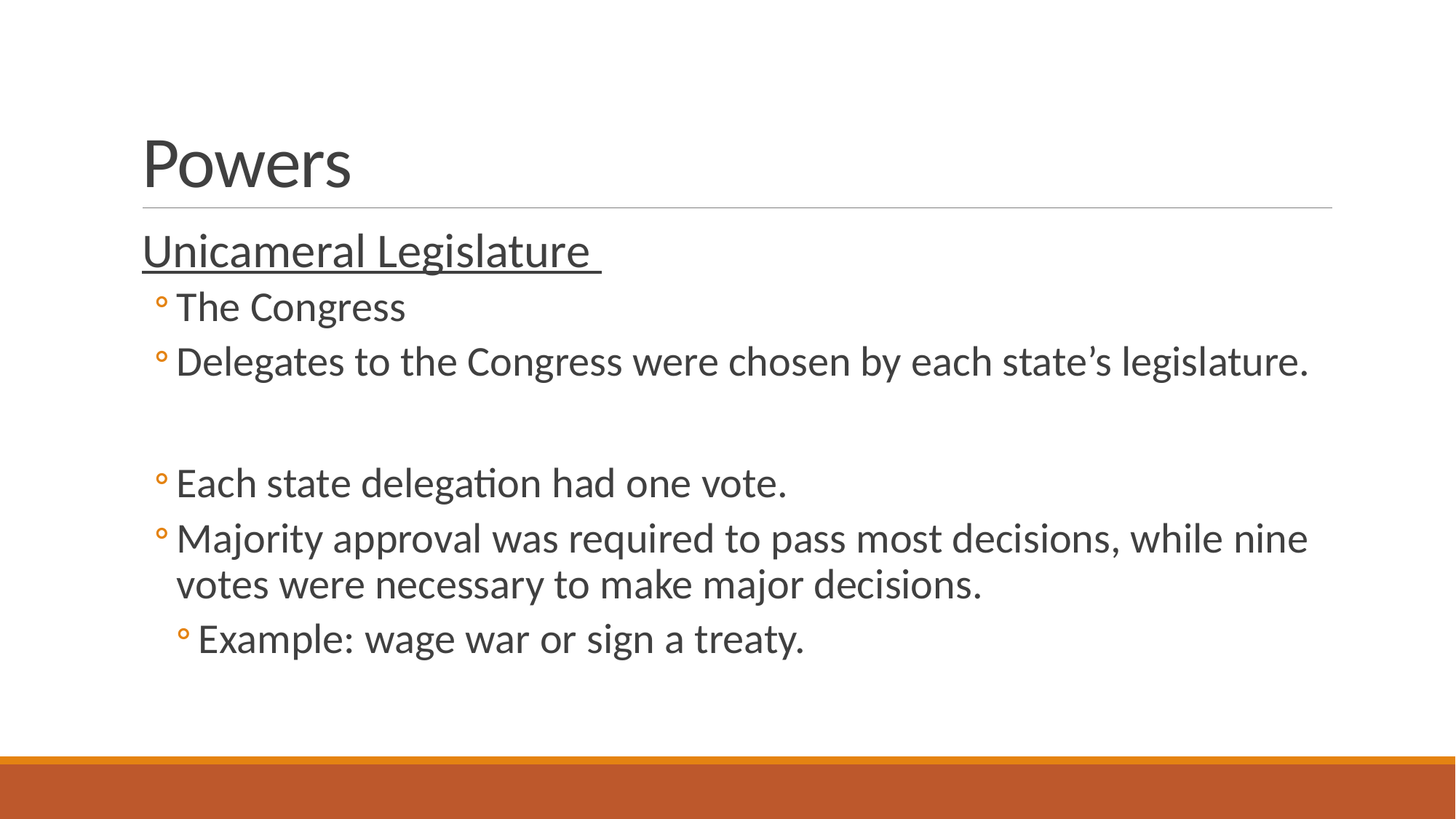

# Powers
Unicameral Legislature
The Congress
Delegates to the Congress were chosen by each state’s legislature.

Each state delegation had one vote.
Majority approval was required to pass most decisions, while nine votes were necessary to make major decisions.
Example: wage war or sign a treaty.